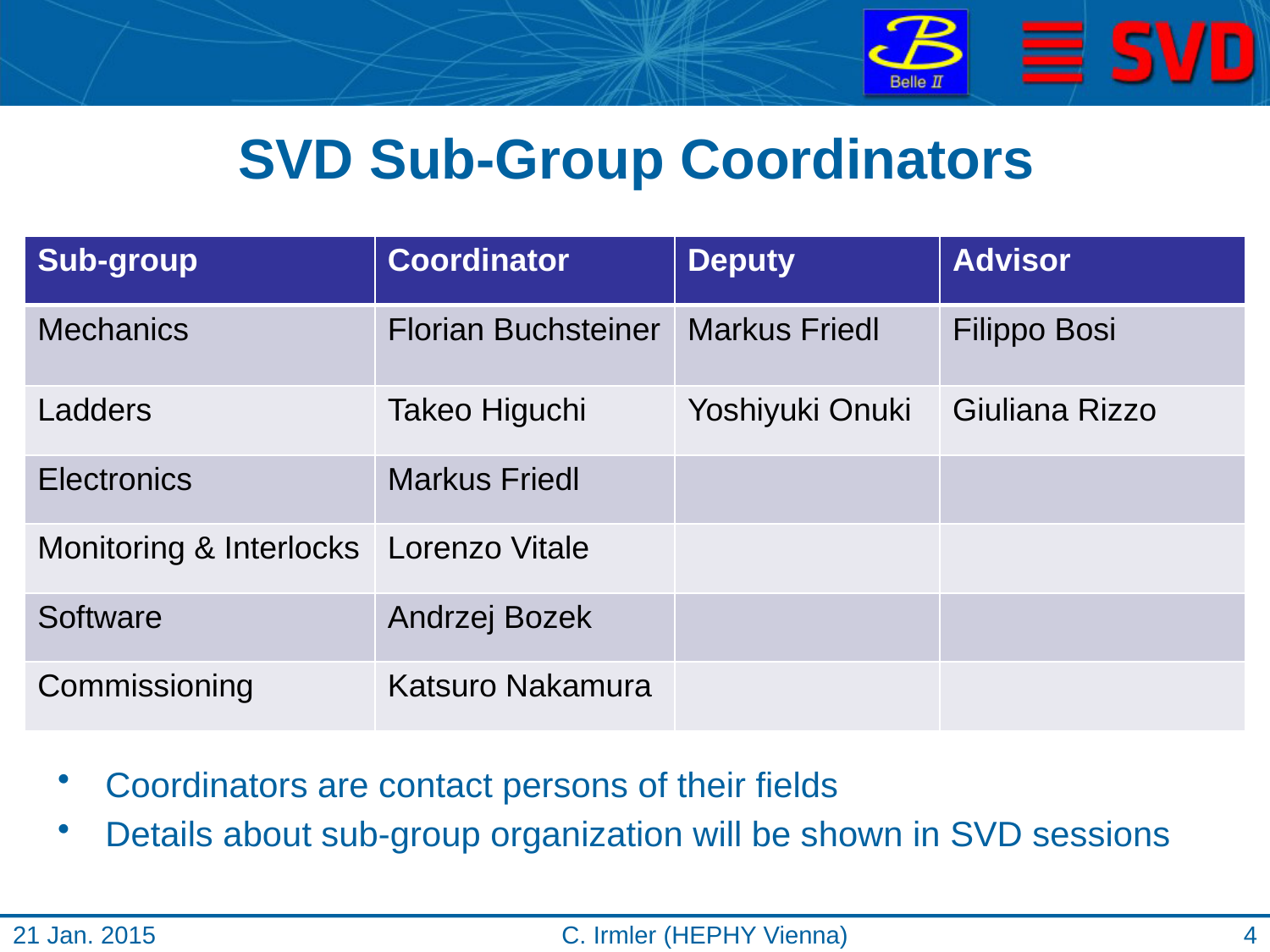

# SVD Sub-Group Coordinators
| Sub-group | Coordinator | Deputy | Advisor |
| --- | --- | --- | --- |
| Mechanics | Florian Buchsteiner | Markus Friedl | Filippo Bosi |
| Ladders | Takeo Higuchi | Yoshiyuki Onuki | Giuliana Rizzo |
| Electronics | Markus Friedl |  |  |
| Monitoring & Interlocks | Lorenzo Vitale |  |  |
| Software | Andrzej Bozek |  |  |
| Commissioning | Katsuro Nakamura |  |  |
Coordinators are contact persons of their fields
Details about sub-group organization will be shown in SVD sessions
21 Jan. 2015
C. Irmler (HEPHY Vienna)
4